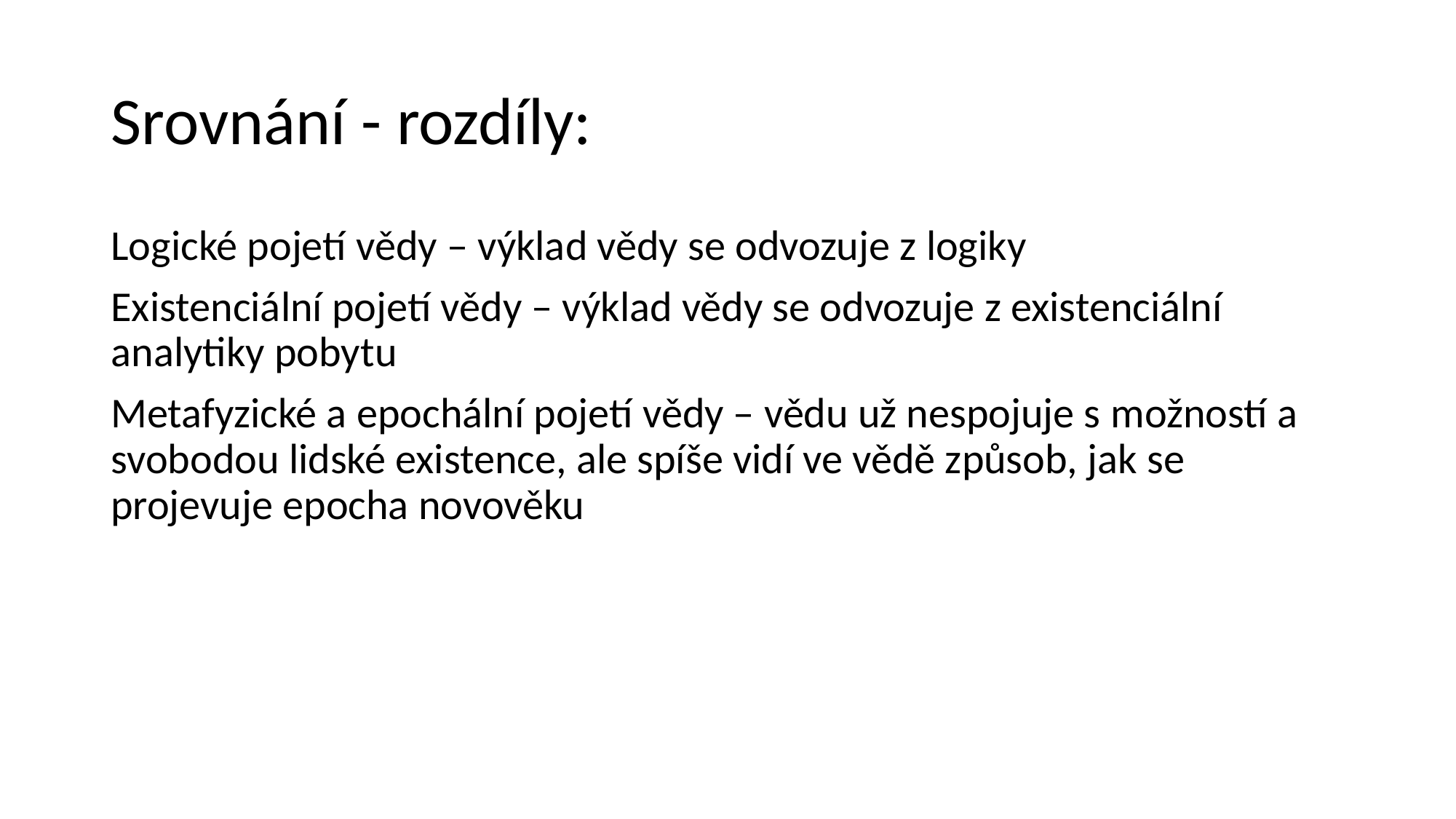

# Srovnání - rozdíly:
Logické pojetí vědy – výklad vědy se odvozuje z logiky
Existenciální pojetí vědy – výklad vědy se odvozuje z existenciální analytiky pobytu
Metafyzické a epochální pojetí vědy – vědu už nespojuje s možností a svobodou lidské existence, ale spíše vidí ve vědě způsob, jak se projevuje epocha novověku